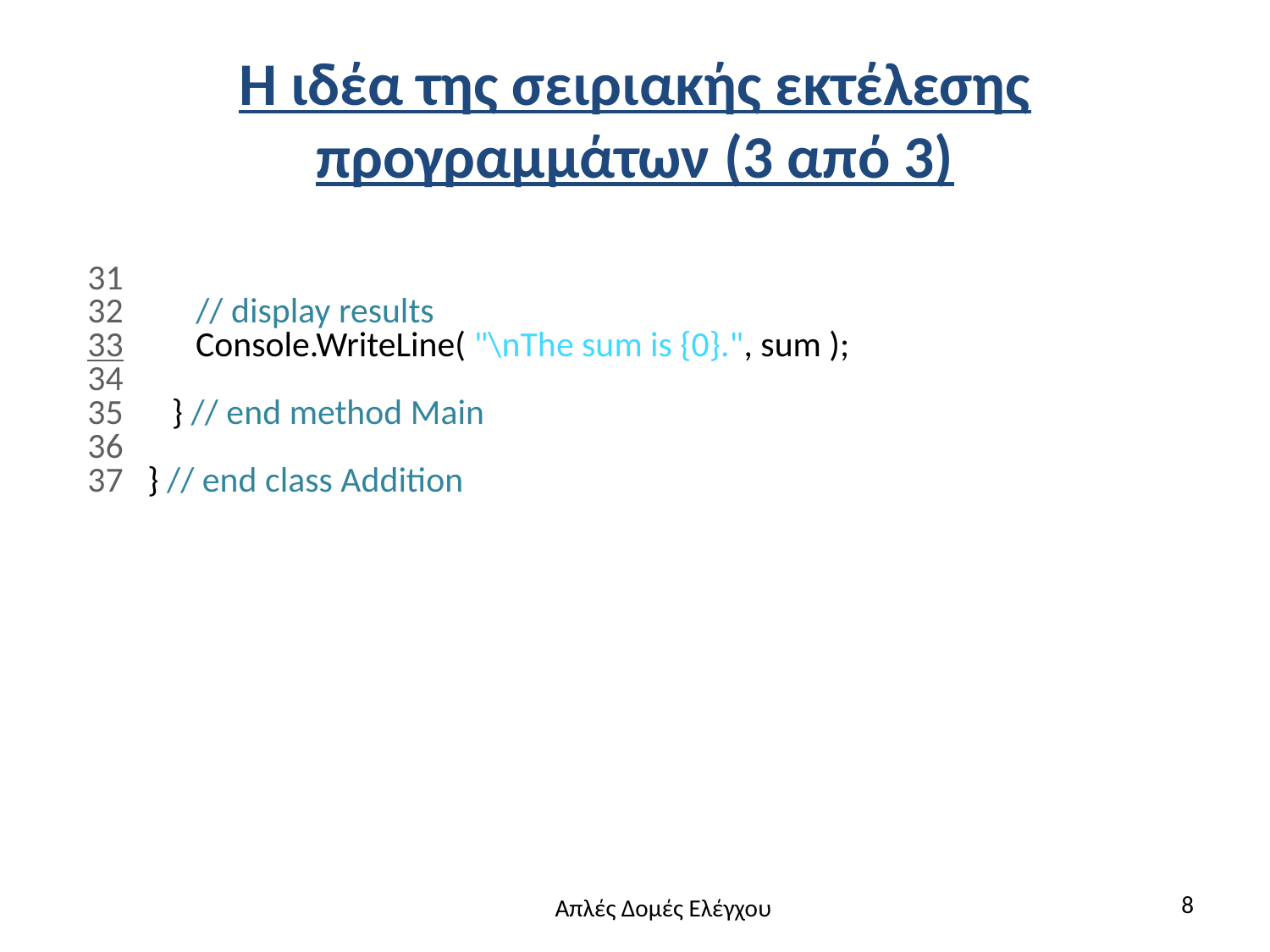

# Η ιδέα της σειριακής εκτέλεσης προγραμμάτων (3 από 3)
31
32         // display results
33         Console.WriteLine( "\nThe sum is {0}.", sum );
34
35      } // end method Main
36
37   } // end class Addition
8
Απλές Δομές Ελέγχου